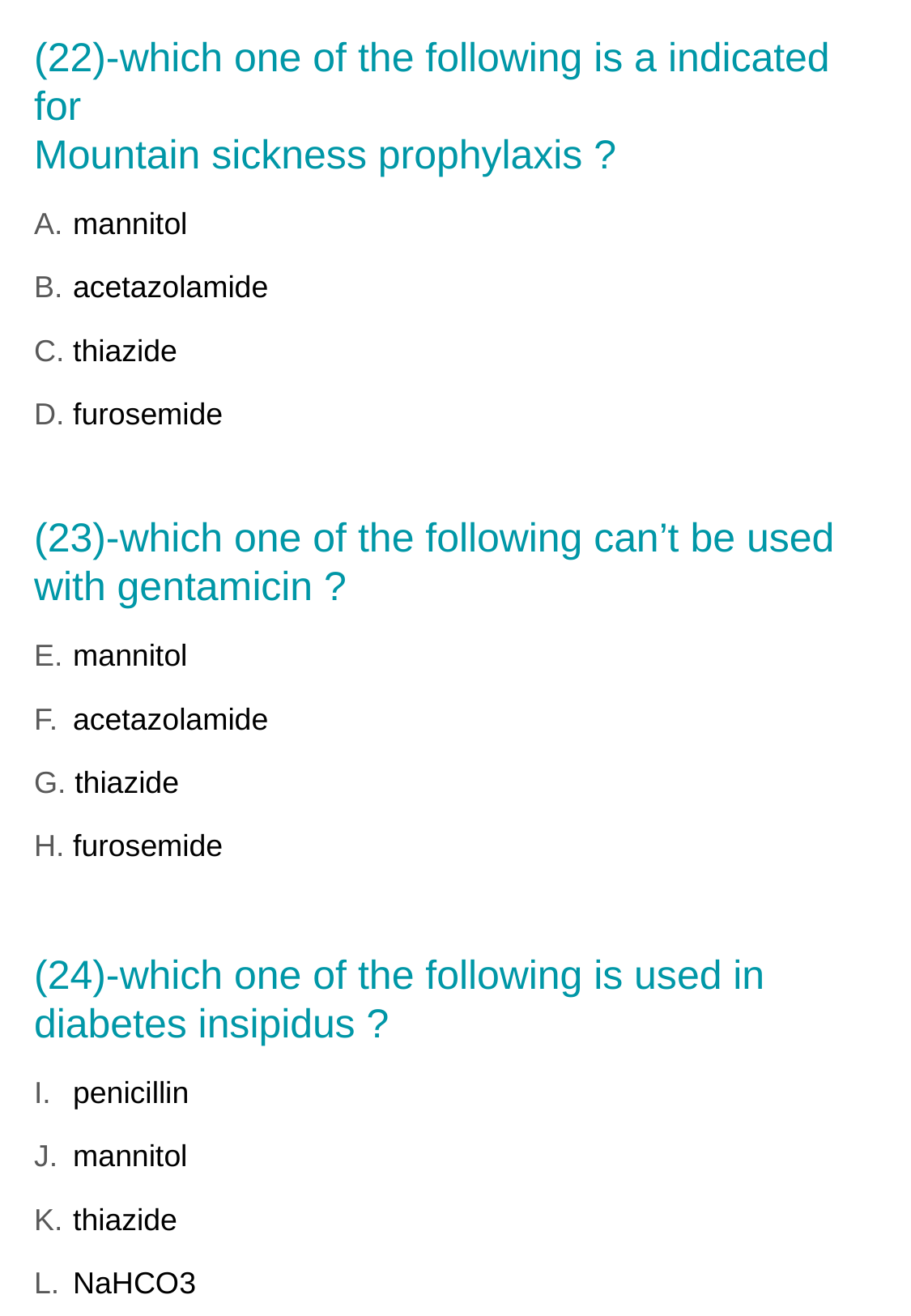

(22)-which one of the following is a indicated for
Mountain sickness prophylaxis ?
 mannitol
 acetazolamide
 thiazide
 furosemide

(23)-which one of the following can’t be used with gentamicin ?
 mannitol
 acetazolamide
 thiazide
 furosemide

(24)-which one of the following is used in diabetes insipidus ?
 penicillin
 mannitol
 thiazide
 NaHCO3